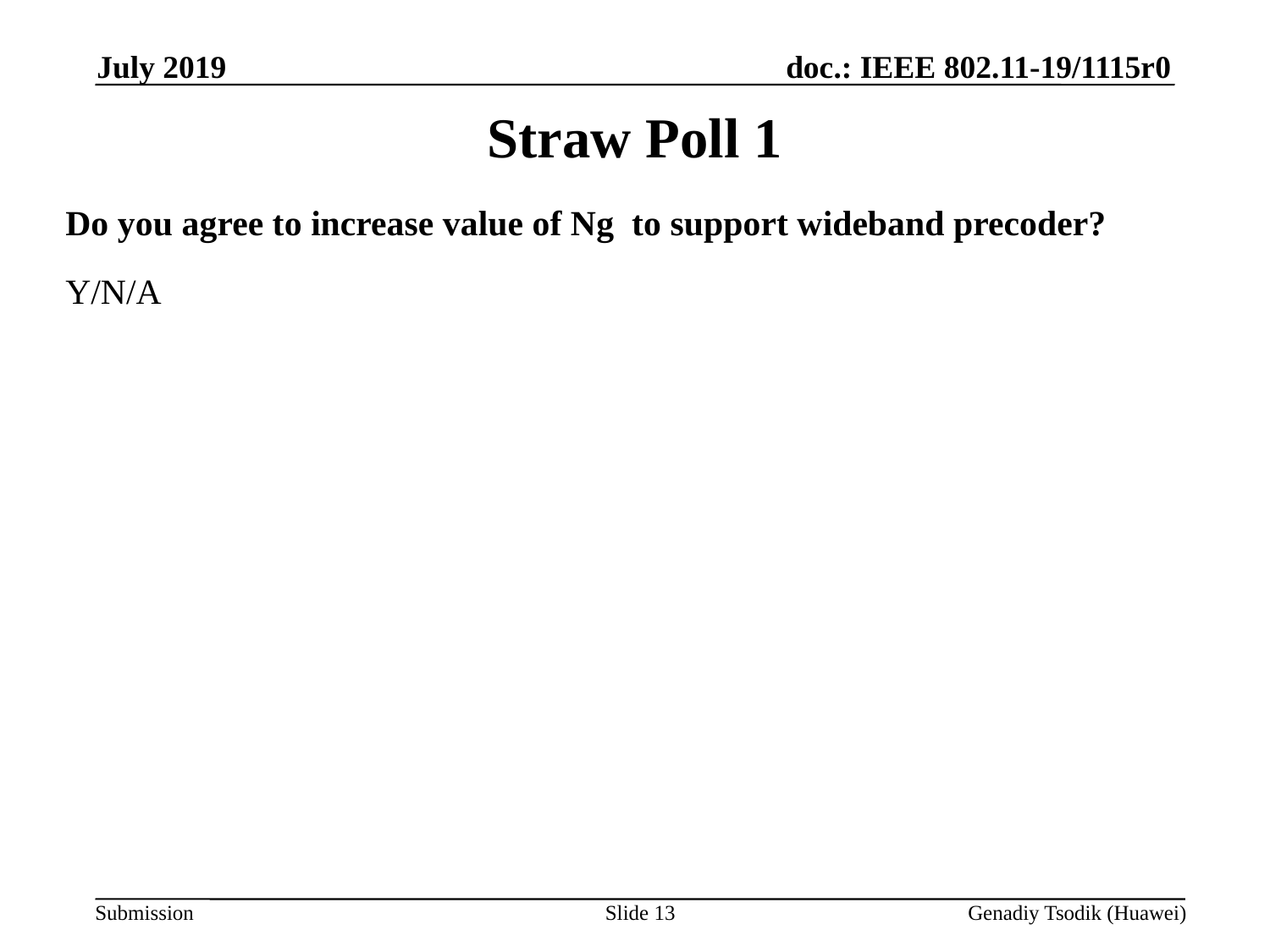

July 2019
# Straw Poll 1
Do you agree to increase value of Ng  to support wideband precoder?
Y/N/A
Slide 13
Genadiy Tsodik (Huawei)